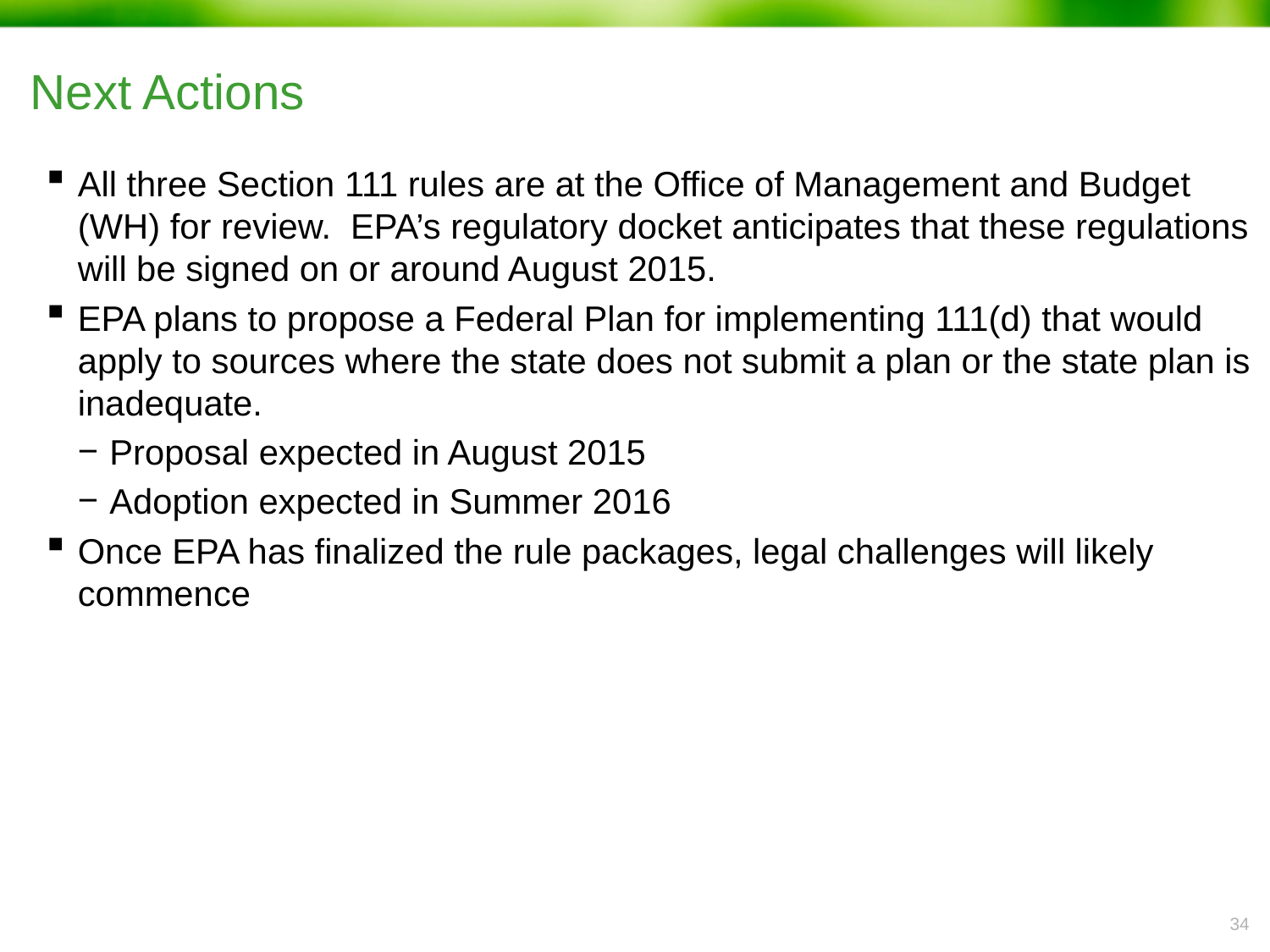

# Next Actions
All three Section 111 rules are at the Office of Management and Budget (WH) for review.  EPA’s regulatory docket anticipates that these regulations will be signed on or around August 2015.
EPA plans to propose a Federal Plan for implementing 111(d) that would apply to sources where the state does not submit a plan or the state plan is inadequate.
Proposal expected in August 2015
Adoption expected in Summer 2016
Once EPA has finalized the rule packages, legal challenges will likely commence
34